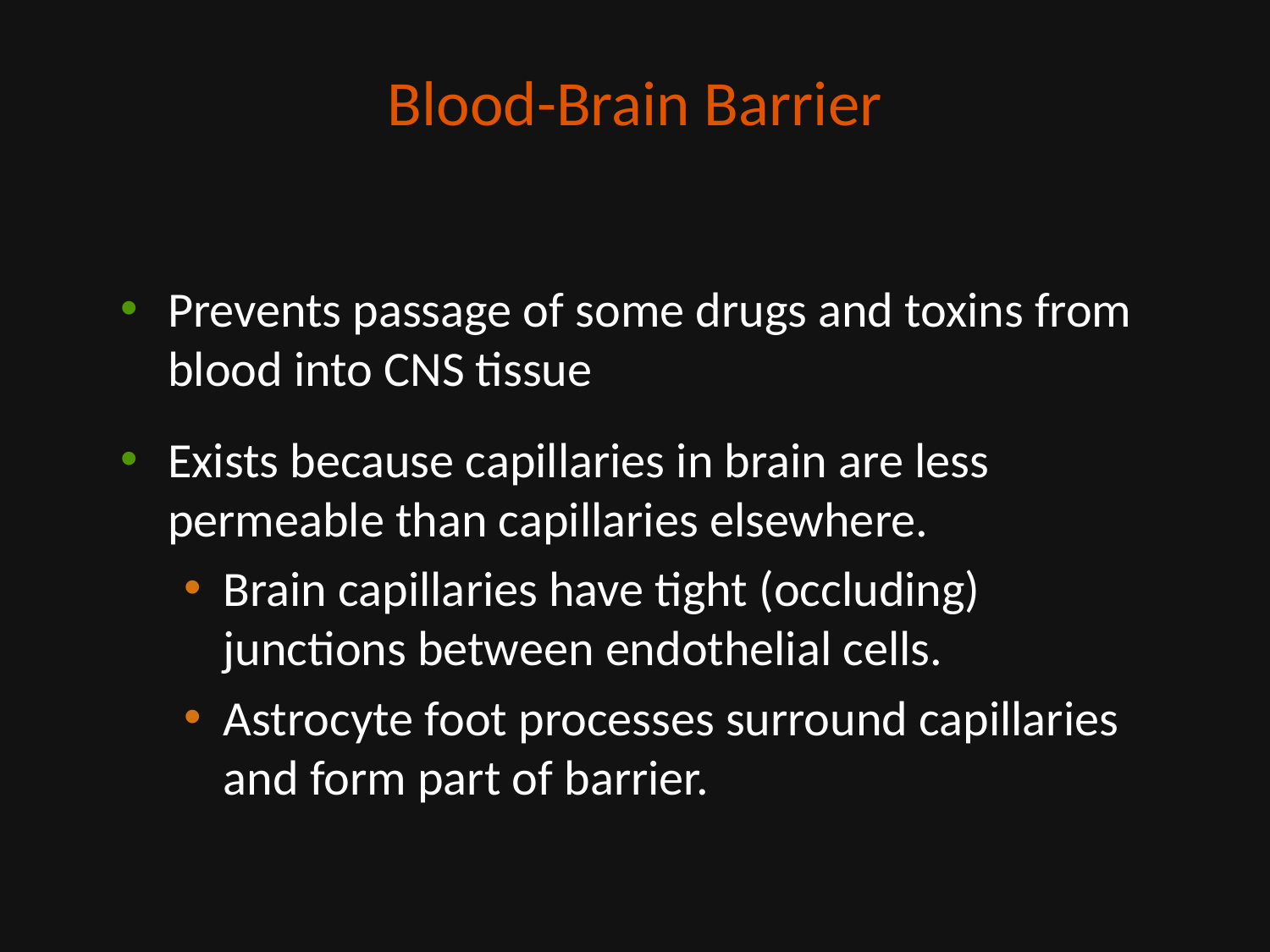

# Blood-Brain Barrier
Prevents passage of some drugs and toxins from blood into CNS tissue
Exists because capillaries in brain are less permeable than capillaries elsewhere.
Brain capillaries have tight (occluding) junctions between endothelial cells.
Astrocyte foot processes surround capillaries and form part of barrier.